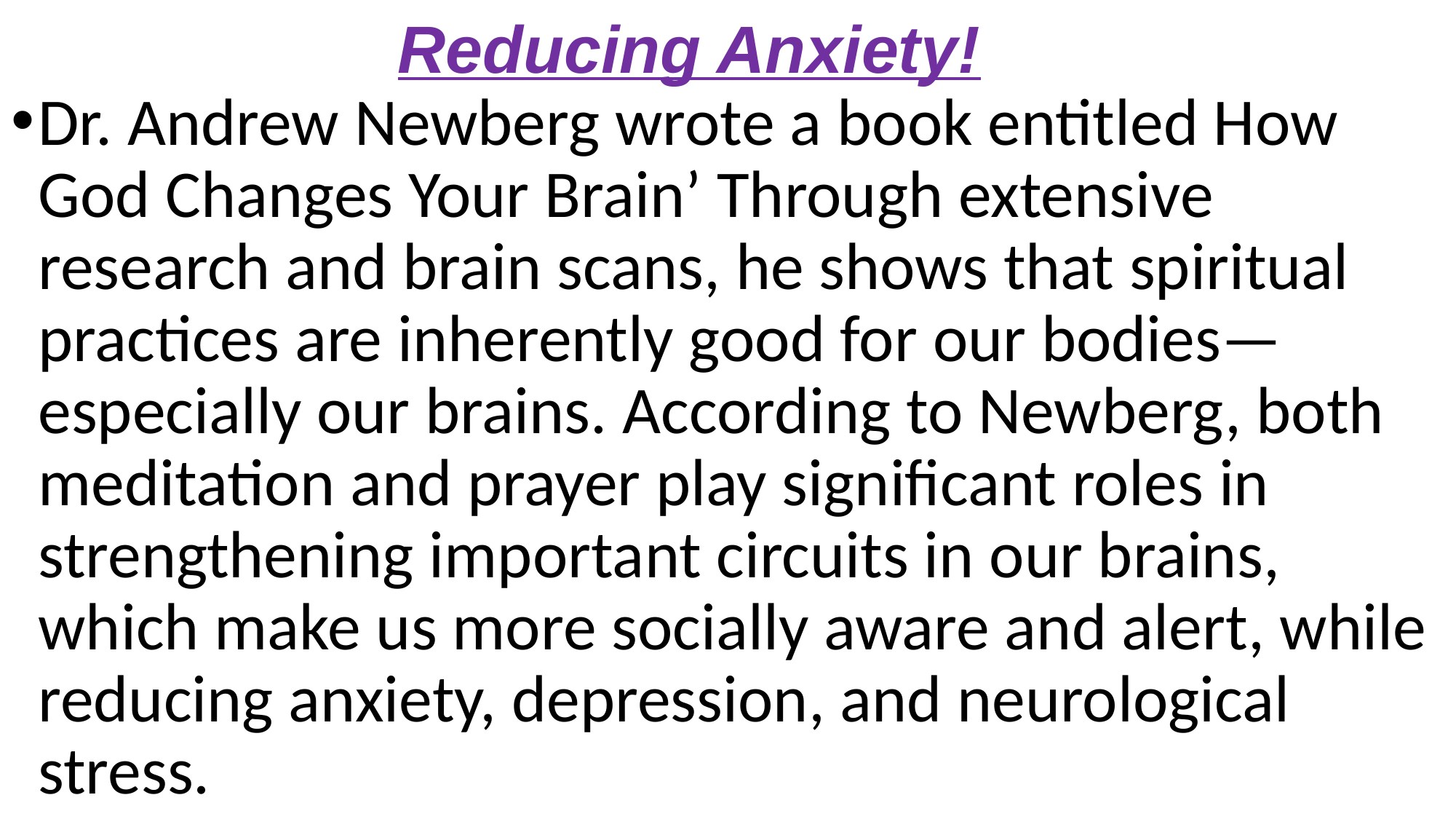

# Reducing Anxiety!
Dr. Andrew Newberg wrote a book entitled How God Changes Your Brain’ Through extensive research and brain scans, he shows that spiritual practices are inherently good for our bodies—especially our brains. According to Newberg, both meditation and prayer play significant roles in strengthening important circuits in our brains, which make us more socially aware and alert, while reducing anxiety, depression, and neurological stress.